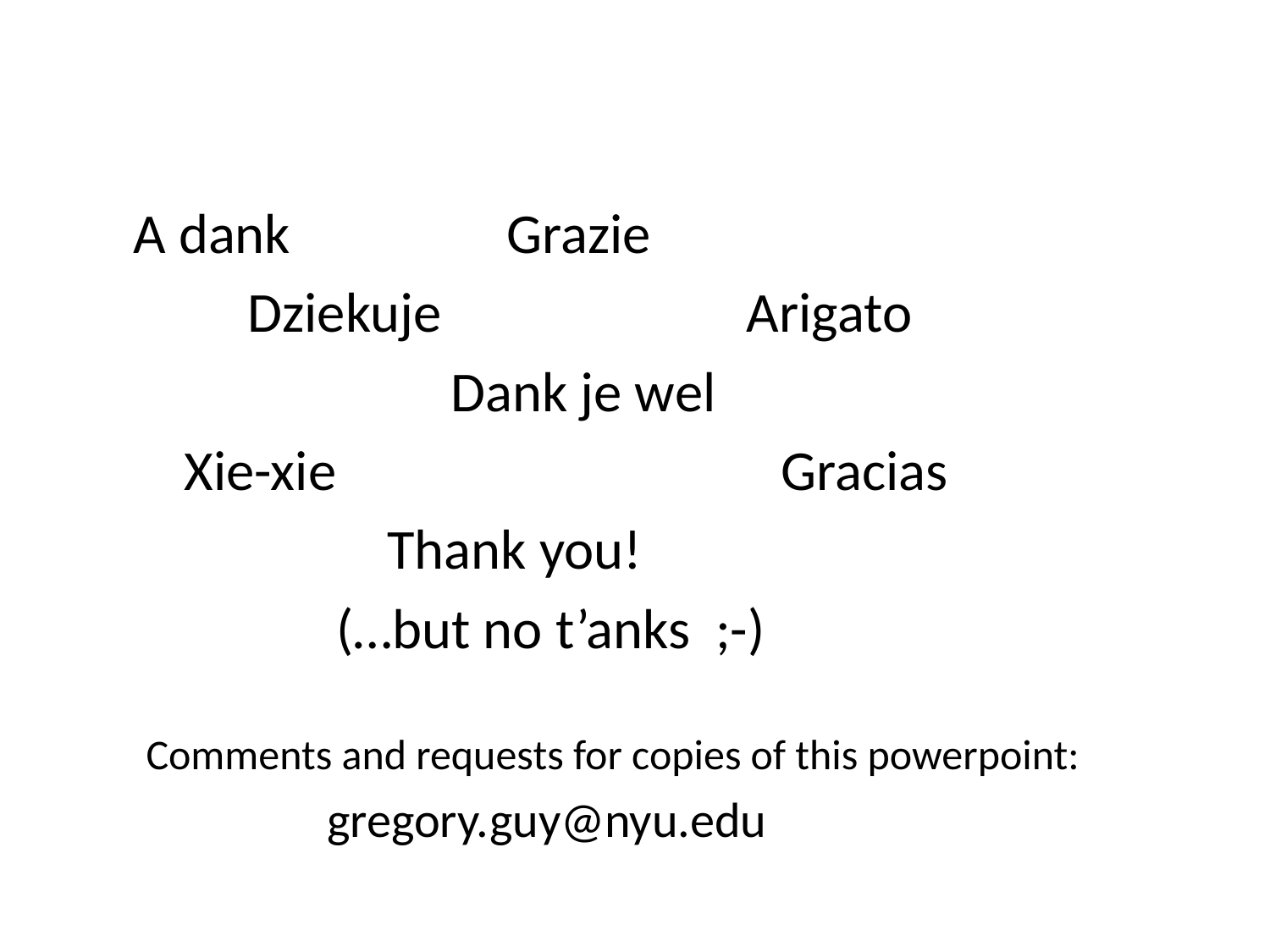

#
  A dank                 Grazie
           Dziekuje                        Arigato
                           Dank je wel
      Xie-xie                                   Gracias
                      Thank you!
                  (…but no t’anks  ;-)

    Comments and requests for copies of this powerpoint:
                       gregory.guy@nyu.edu